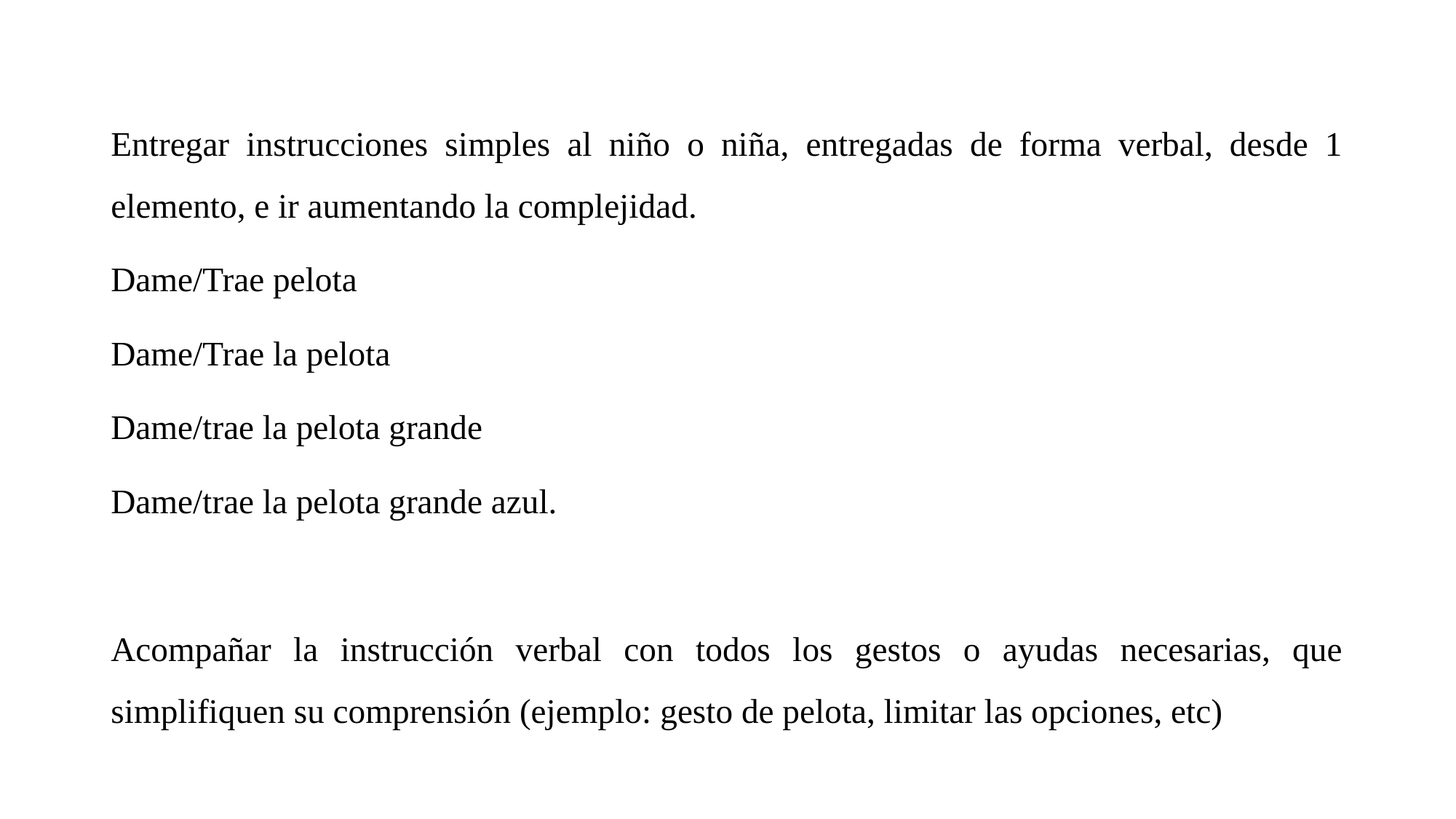

Entregar instrucciones simples al niño o niña, entregadas de forma verbal, desde 1 elemento, e ir aumentando la complejidad.
Dame/Trae pelota
Dame/Trae la pelota
Dame/trae la pelota grande
Dame/trae la pelota grande azul.

Acompañar la instrucción verbal con todos los gestos o ayudas necesarias, que simplifiquen su comprensión (ejemplo: gesto de pelota, limitar las opciones, etc)